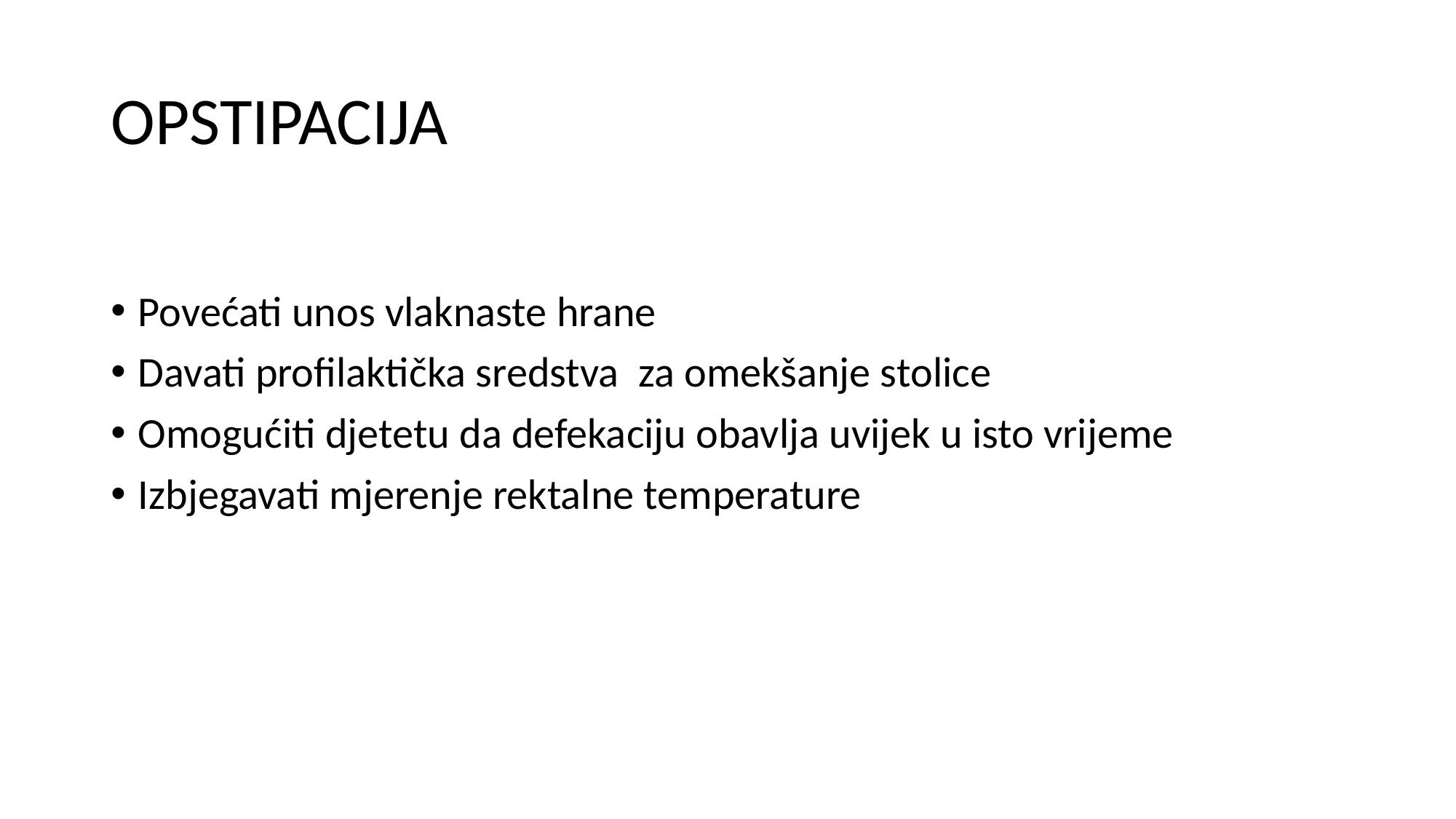

# OPSTIPACIJA

Povećati unos vlaknaste hrane
Davati profilaktička sredstva  za omekšanje stolice
Omogućiti djetetu da defekaciju obavlja uvijek u isto vrijeme
Izbjegavati mjerenje rektalne temperature